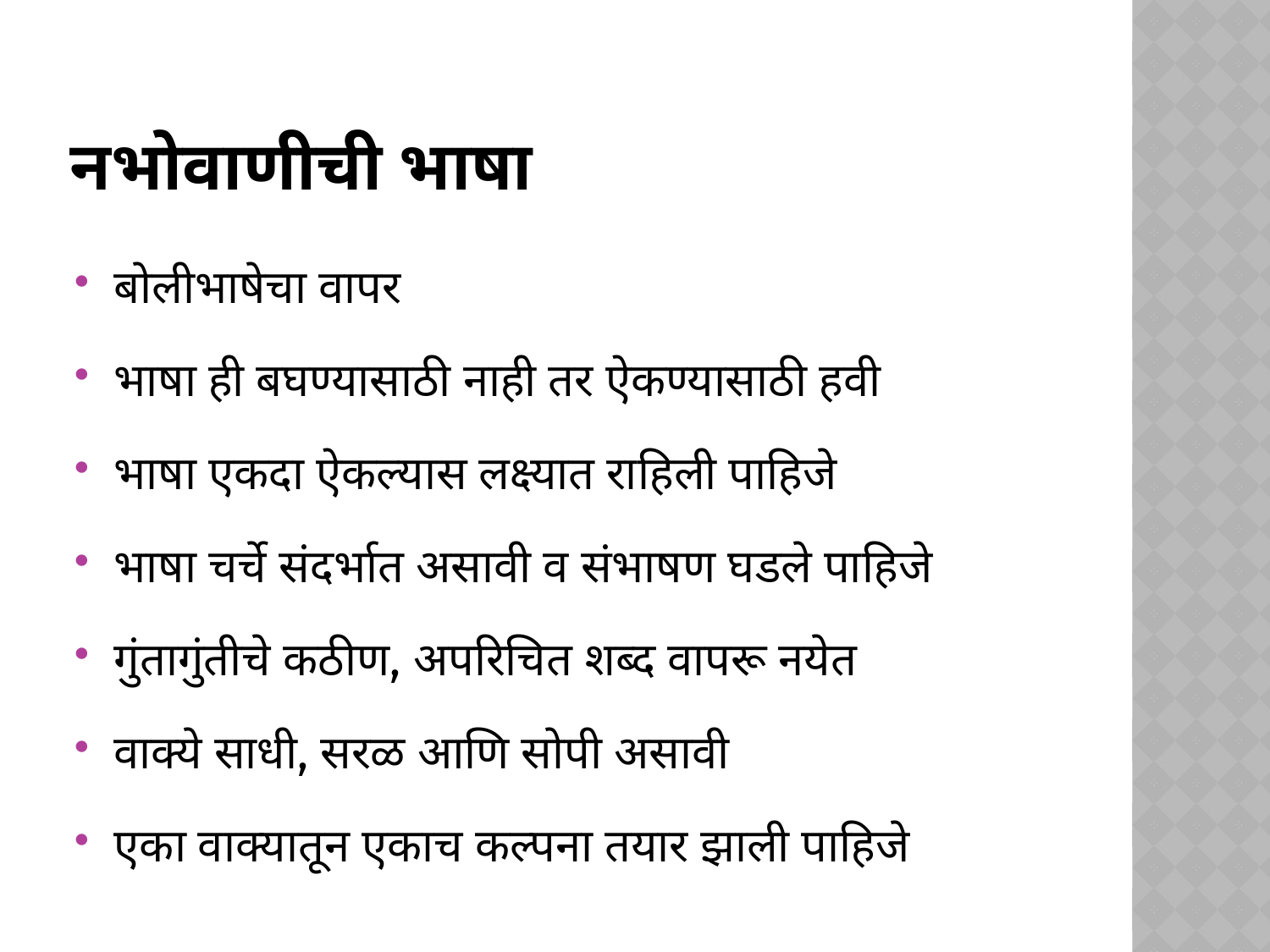

# नभोवाणीची भाषा
बोलीभाषेचा वापर
भाषा ही बघण्यासाठी नाही तर ऐकण्यासाठी हवी
भाषा एकदा ऐकल्यास लक्ष्यात राहिली पाहिजे
भाषा चर्चे संदर्भात असावी व संभाषण घडले पाहिजे
गुंतागुंतीचे कठीण, अपरिचित शब्द वापरू नयेत
वाक्ये साधी, सरळ आणि सोपी असावी
एका वाक्यातून एकाच कल्पना तयार झाली पाहिजे